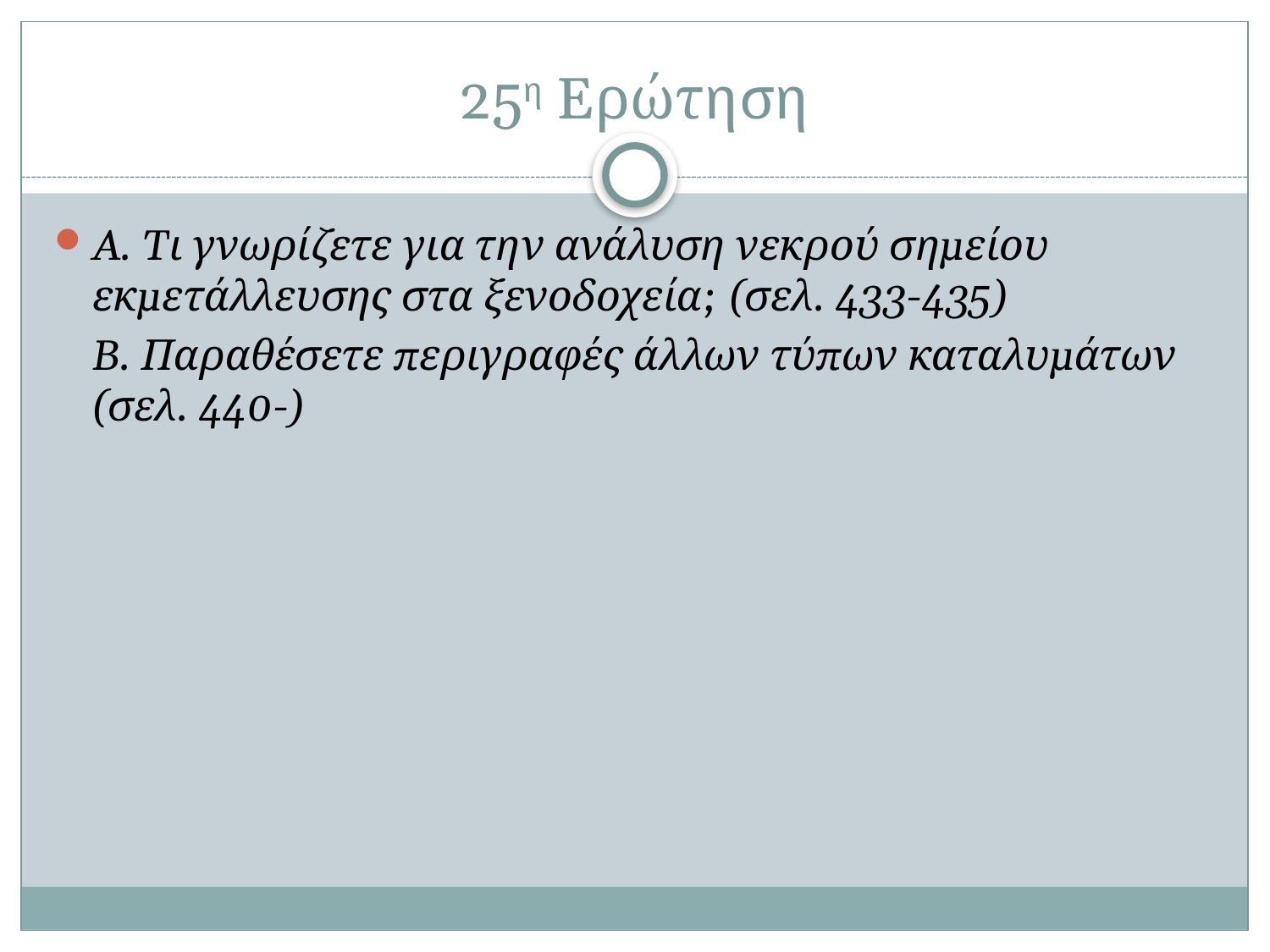

# 25η Ερώτηση
Α. Τι γνωρίζετε για την ανάλυση νεκρού σημείου εκμετάλλευσης στα ξενοδοχεία; (σελ. 433-435)
 	Β. Παραθέσετε περιγραφές άλλων τύπων καταλυμάτων (σελ. 440-)